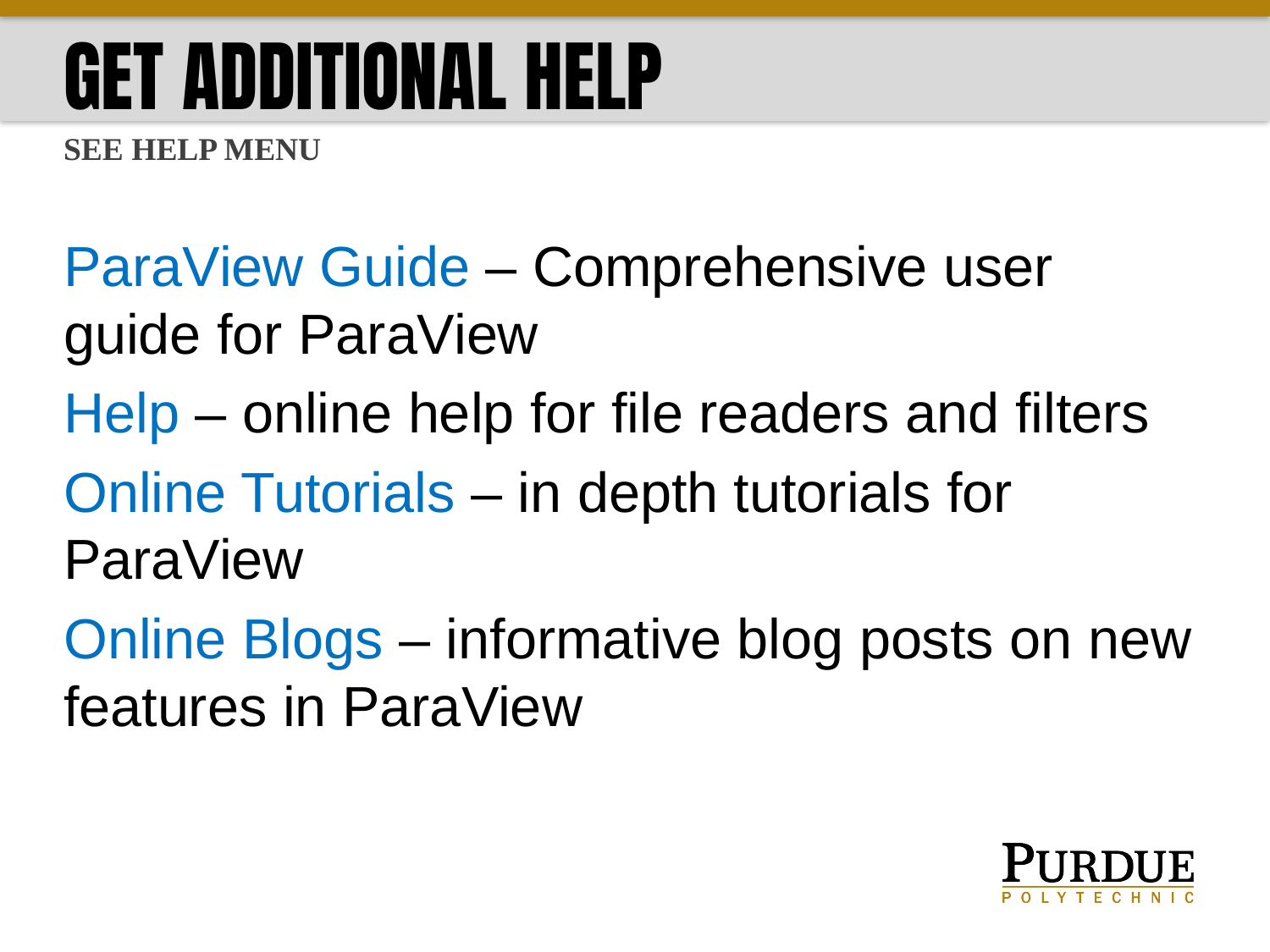

Get Additional Help
See Help Menu
ParaView Guide – Comprehensive user guide for ParaView
Help – online help for file readers and filters
Online Tutorials – in depth tutorials for ParaView
Online Blogs – informative blog posts on new features in ParaView